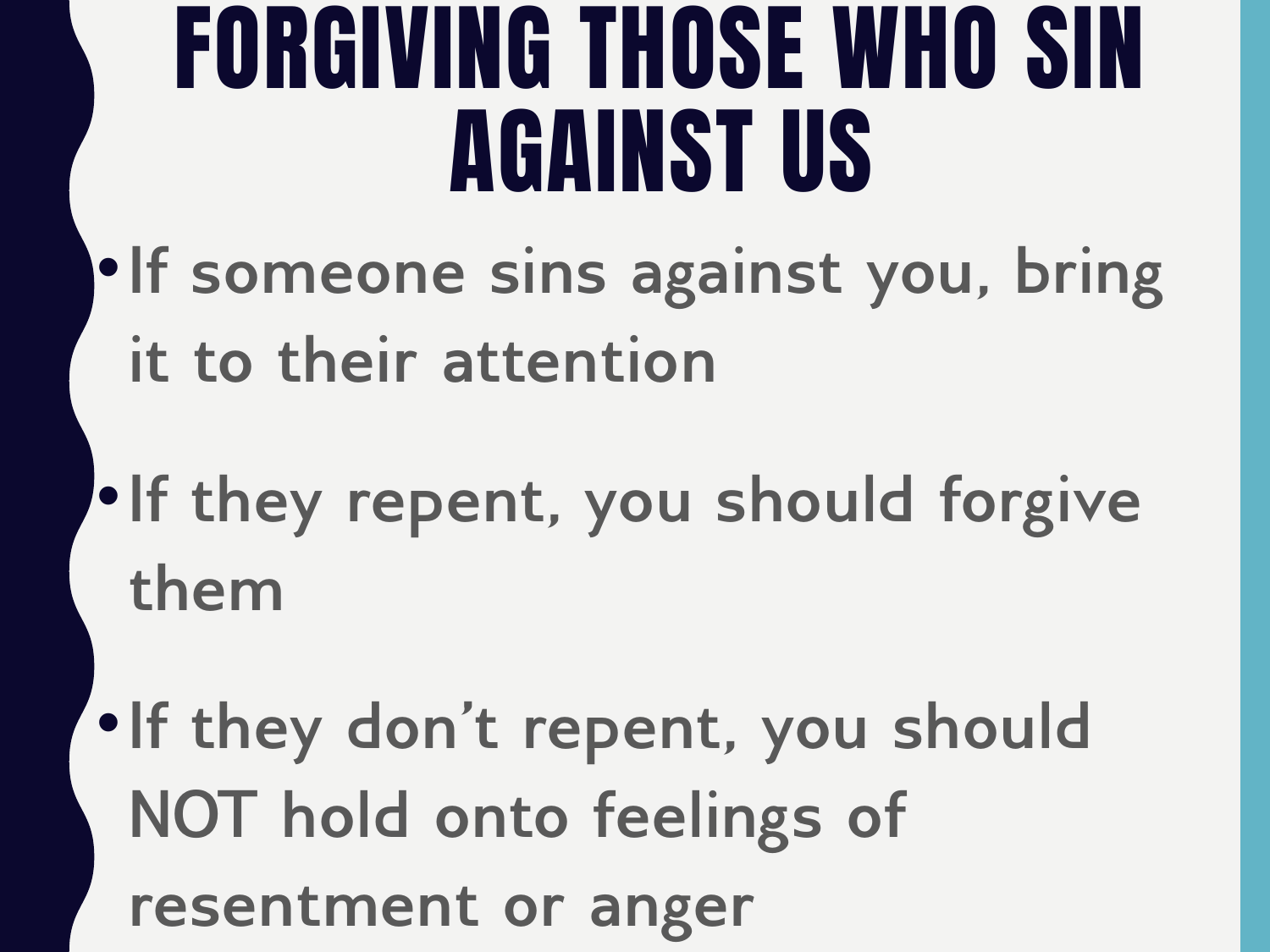

# Forgiving Those Who Sin Against Us
If someone sins against you, bring it to their attention

If they repent, you should forgive them

If they don’t repent, you should NOT hold onto feelings of resentment or anger